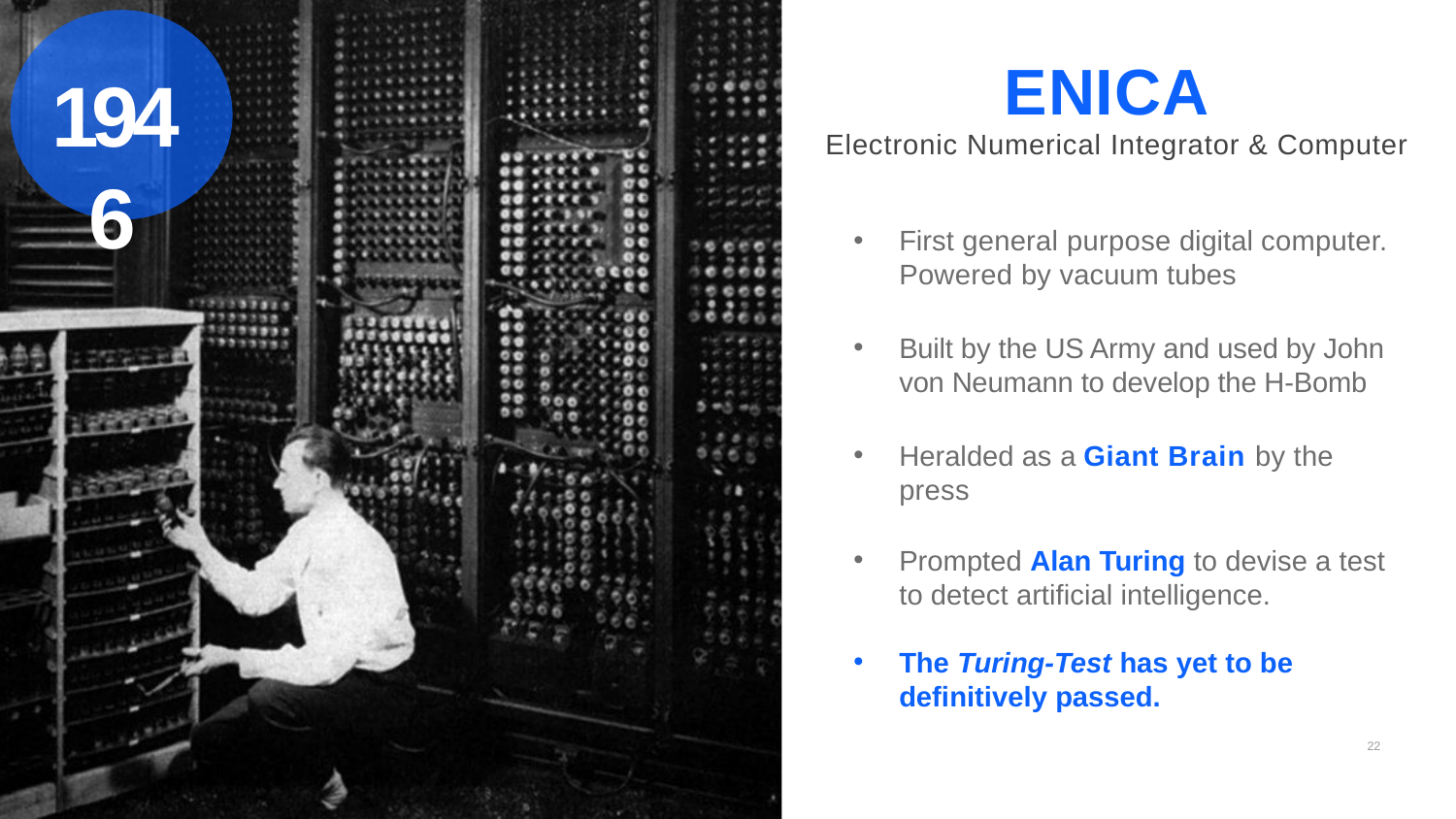

22

1946
ENICA
Electronic Numerical Integrator & Computer
First general purpose digital computer. Powered by vacuum tubes

Built by the US Army and used by John von Neumann to develop the H-Bomb

Heralded as a Giant Brain by the press

Prompted Alan Turing to devise a test to detect artificial intelligence.

The Turing-Test has yet to be definitively passed.